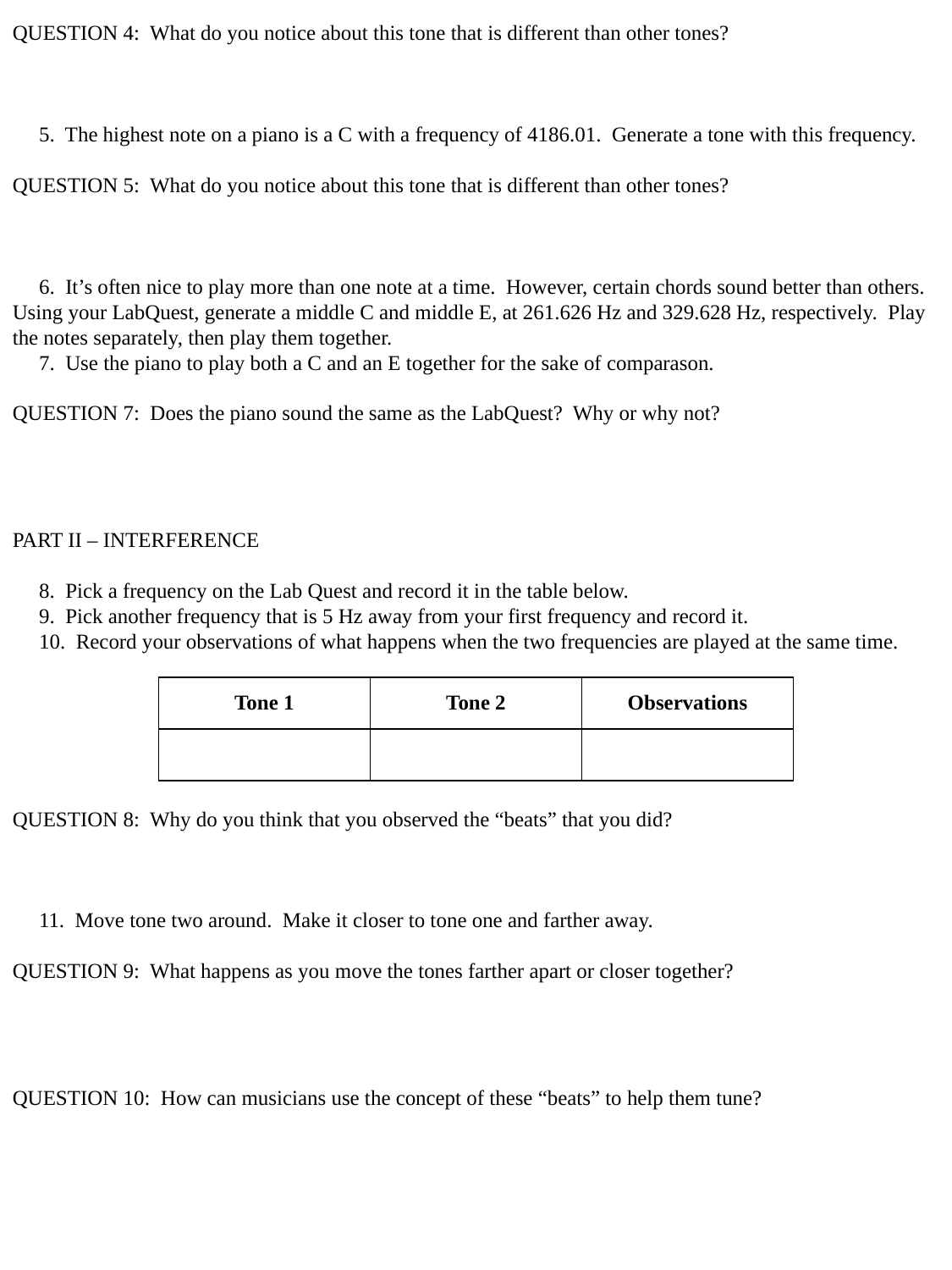

QUESTION 4:  What do you notice about this tone that is different than other tones?

     5.  The highest note on a piano is a C with a frequency of 4186.01.  Generate a tone with this frequency.

QUESTION 5:  What do you notice about this tone that is different than other tones?

     6.  It’s often nice to play more than one note at a time.  However, certain chords sound better than others.  Using your LabQuest, generate a middle C and middle E, at 261.626 Hz and 329.628 Hz, respectively.  Play the notes separately, then play them together.
     7.  Use the piano to play both a C and an E together for the sake of comparason.

QUESTION 7:  Does the piano sound the same as the LabQuest?  Why or why not?

PART II – INTERFERENCE

     8.  Pick a frequency on the Lab Quest and record it in the table below.
     9.  Pick another frequency that is 5 Hz away from your first frequency and record it.
     10.  Record your observations of what happens when the two frequencies are played at the same time.

QUESTION 8:  Why do you think that you observed the “beats” that you did?

     11.  Move tone two around.  Make it closer to tone one and farther away.

QUESTION 9:  What happens as you move the tones farther apart or closer together?

QUESTION 10:  How can musicians use the concept of these “beats” to help them tune?

| Tone 1 | Tone 2 | Observations |
| --- | --- | --- |
|  |  |  |